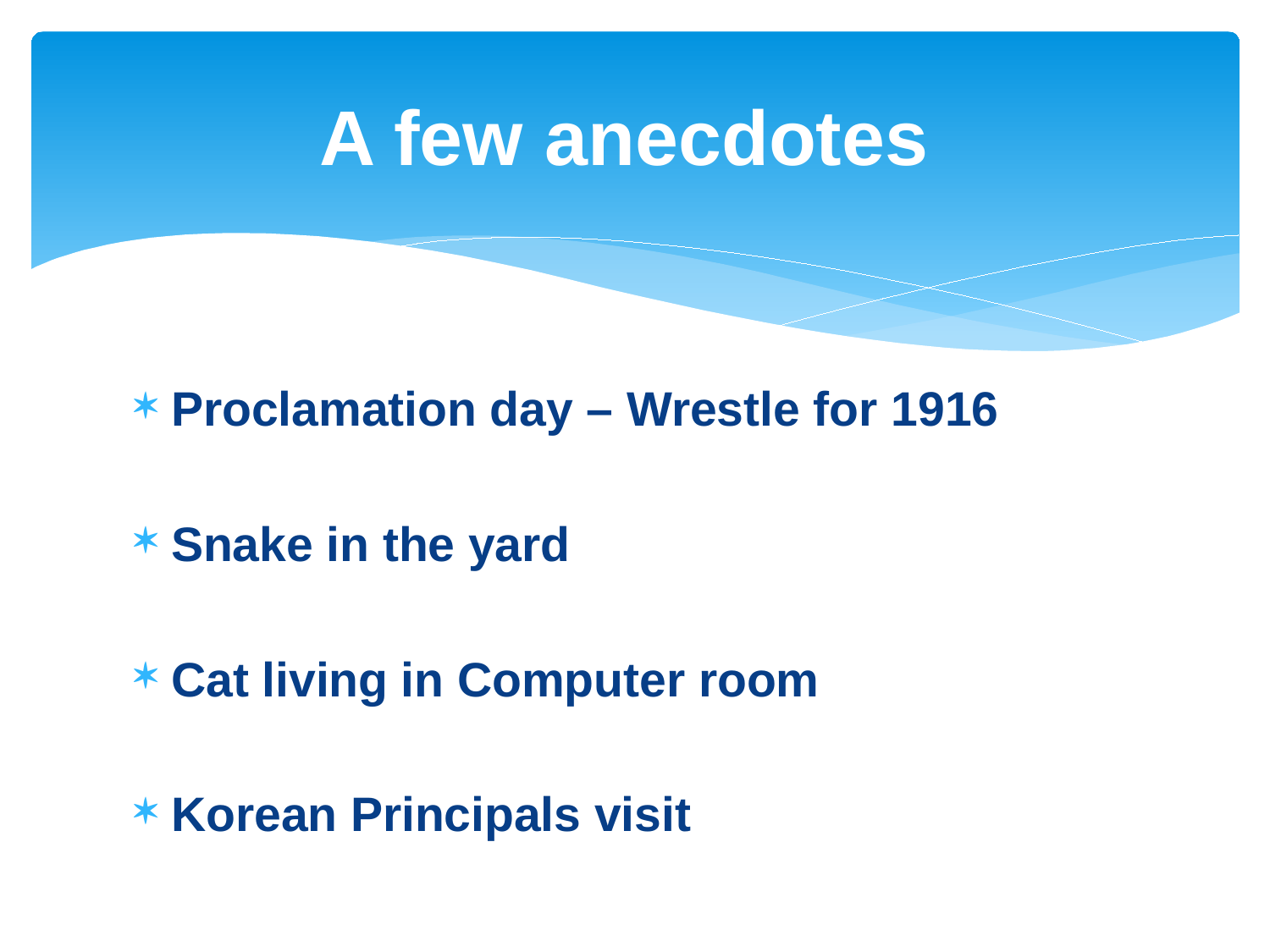

# A few anecdotes
Proclamation day – Wrestle for 1916

Snake in the yard

Cat living in Computer room

Korean Principals visit